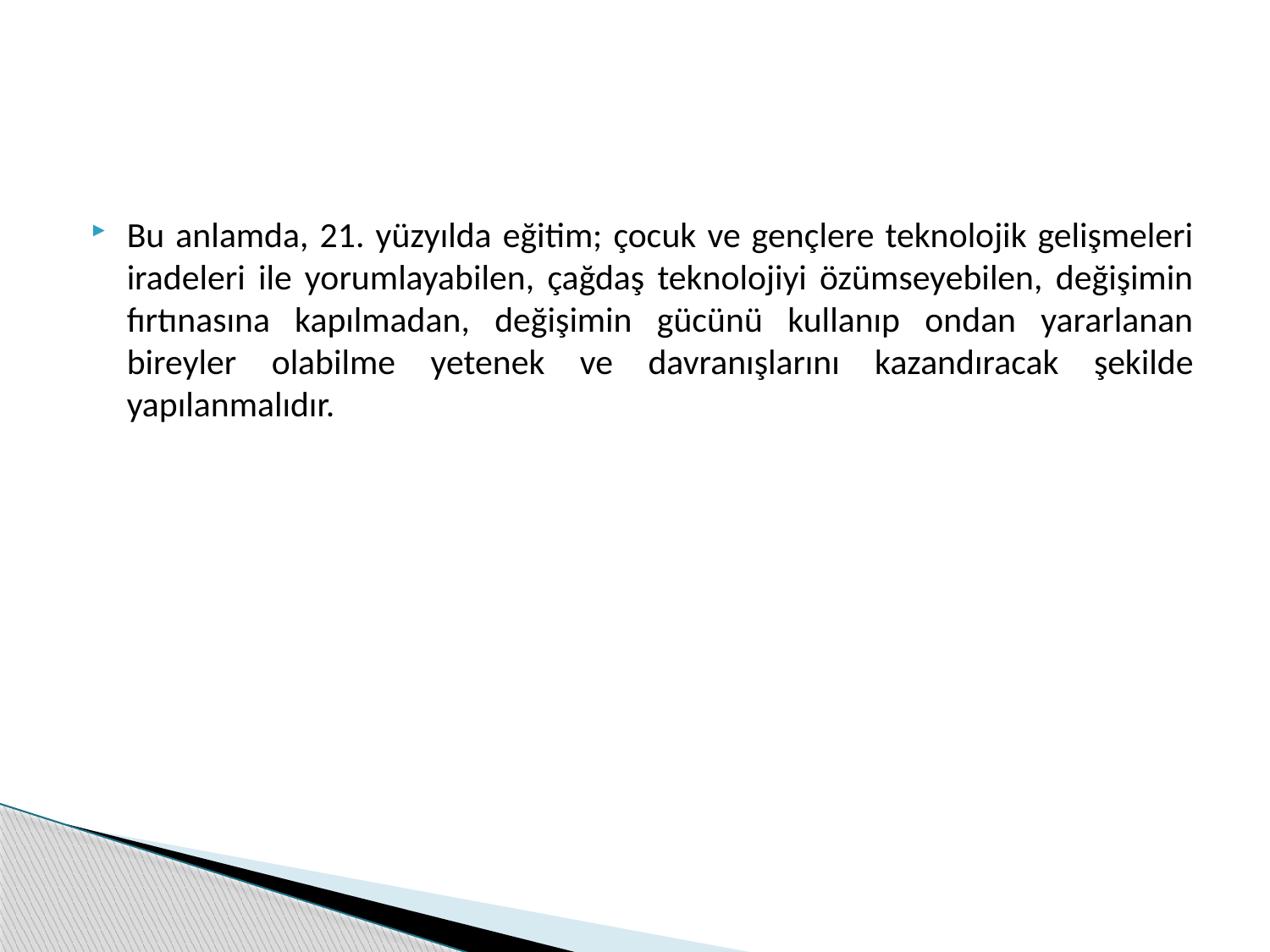

Bu anlamda, 21. yüzyılda eğitim; çocuk ve gençlere teknolojik gelişmeleri iradeleri ile yorumlayabilen, çağdaş teknolojiyi özümseyebilen, değişimin fırtınasına kapılmadan, değişimin gücünü kullanıp ondan yararlanan bireyler olabilme yetenek ve davranışlarını kazandıracak şekilde yapılanmalıdır.